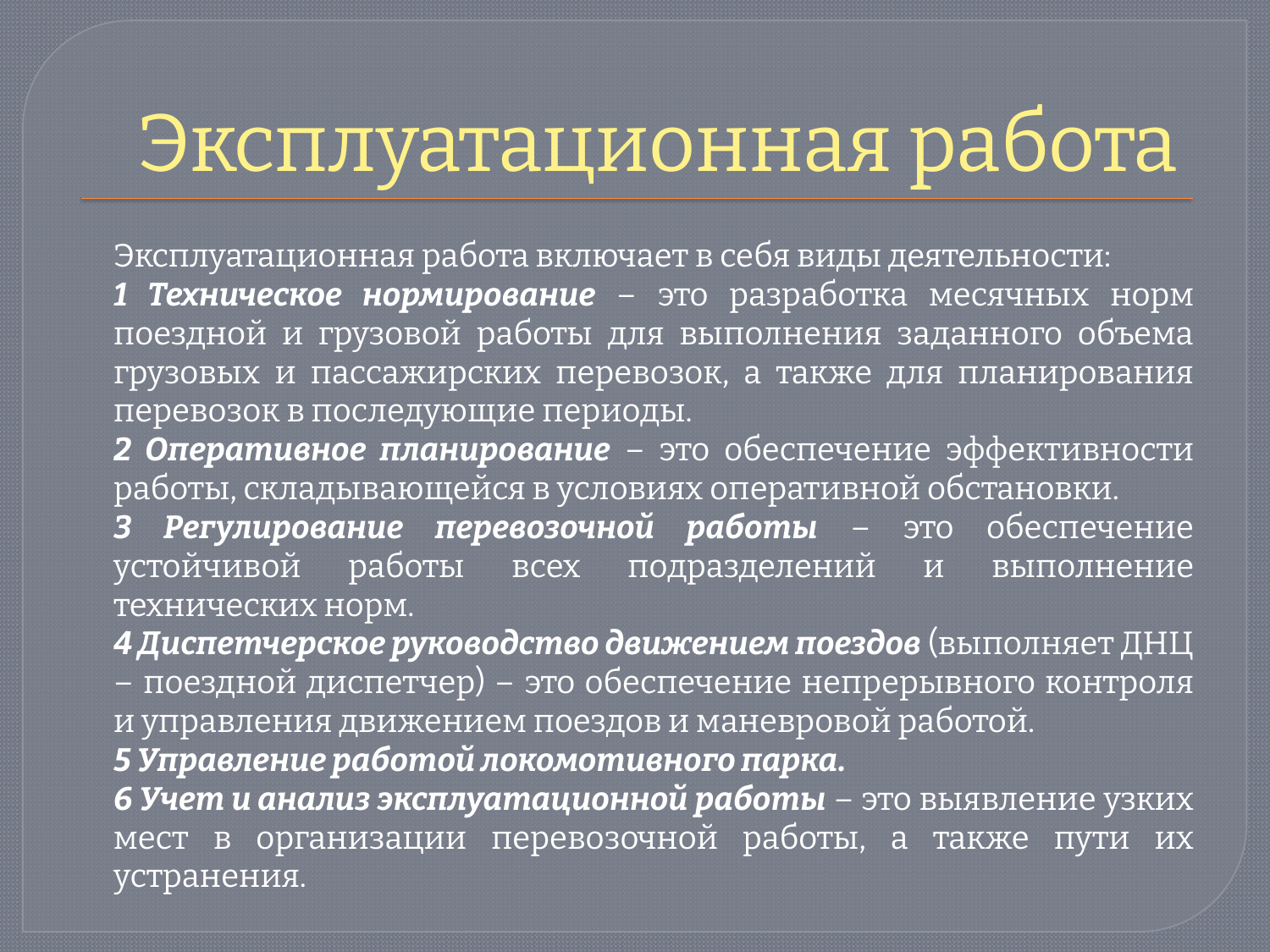

# Эксплуатационная работа
		Эксплуатационная работа включает в себя виды деятельности:
		1 Техническое нормирование – это разработка месячных норм поездной и грузовой работы для выполнения заданного объема грузовых и пассажирских перевозок, а также для планирования перевозок в последующие периоды.
		2 Оперативное планирование – это обеспечение эффективности работы, складывающейся в условиях оперативной обстановки.
		3 Регулирование перевозочной работы – это обеспечение устойчивой работы всех подразделений и выполнение технических норм.
		4 Диспетчерское руководство движением поездов (выполняет ДНЦ – поездной диспетчер) – это обеспечение непрерывного контроля и управления движением поездов и маневровой работой.
		5 Управление работой локомотивного парка.
		6 Учет и анализ эксплуатационной работы – это выявление узких мест в организации перевозочной работы, а также пути их устранения.